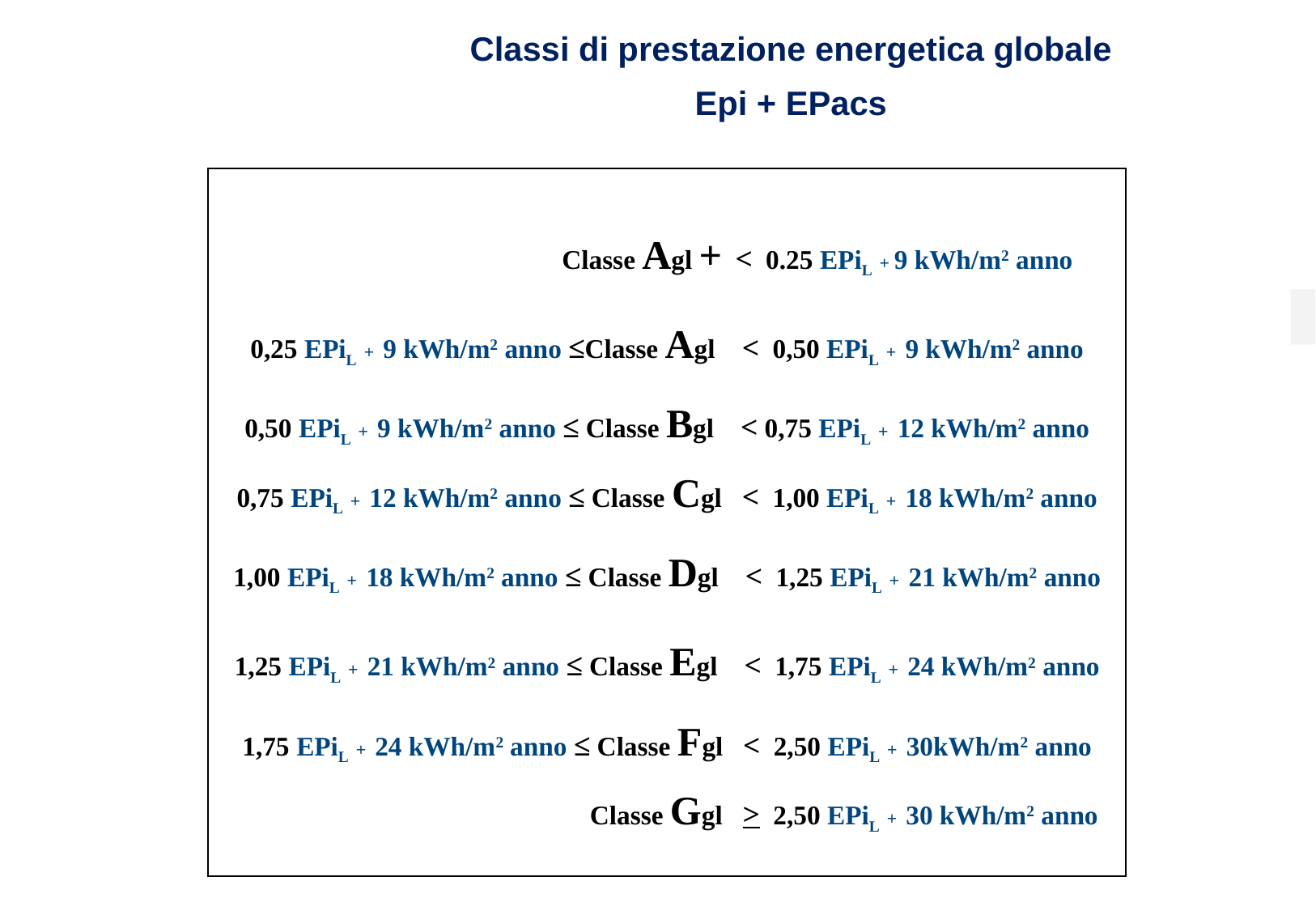

Classi di prestazione energetica globale
Epi + EPacs
| Classe Agl + < 0.25 EPiL + 9 kWh/m2 anno 0,25 EPiL + 9 kWh/m2 anno ≤Classe Agl < 0,50 EPiL + 9 kWh/m2 anno 0,50 EPiL + 9 kWh/m2 anno ≤ Classe Bgl < 0,75 EPiL + 12 kWh/m2 anno 0,75 EPiL + 12 kWh/m2 anno ≤ Classe Cgl < 1,00 EPiL + 18 kWh/m2 anno 1,00 EPiL + 18 kWh/m2 anno ≤ Classe Dgl < 1,25 EPiL + 21 kWh/m2 anno 1,25 EPiL + 21 kWh/m2 anno ≤ Classe Egl < 1,75 EPiL + 24 kWh/m2 anno 1,75 EPiL + 24 kWh/m2 anno ≤ Classe Fgl < 2,50 EPiL + 30kWh/m2 anno Classe Ggl > 2,50 EPiL + 30 kWh/m2 anno |
| --- |